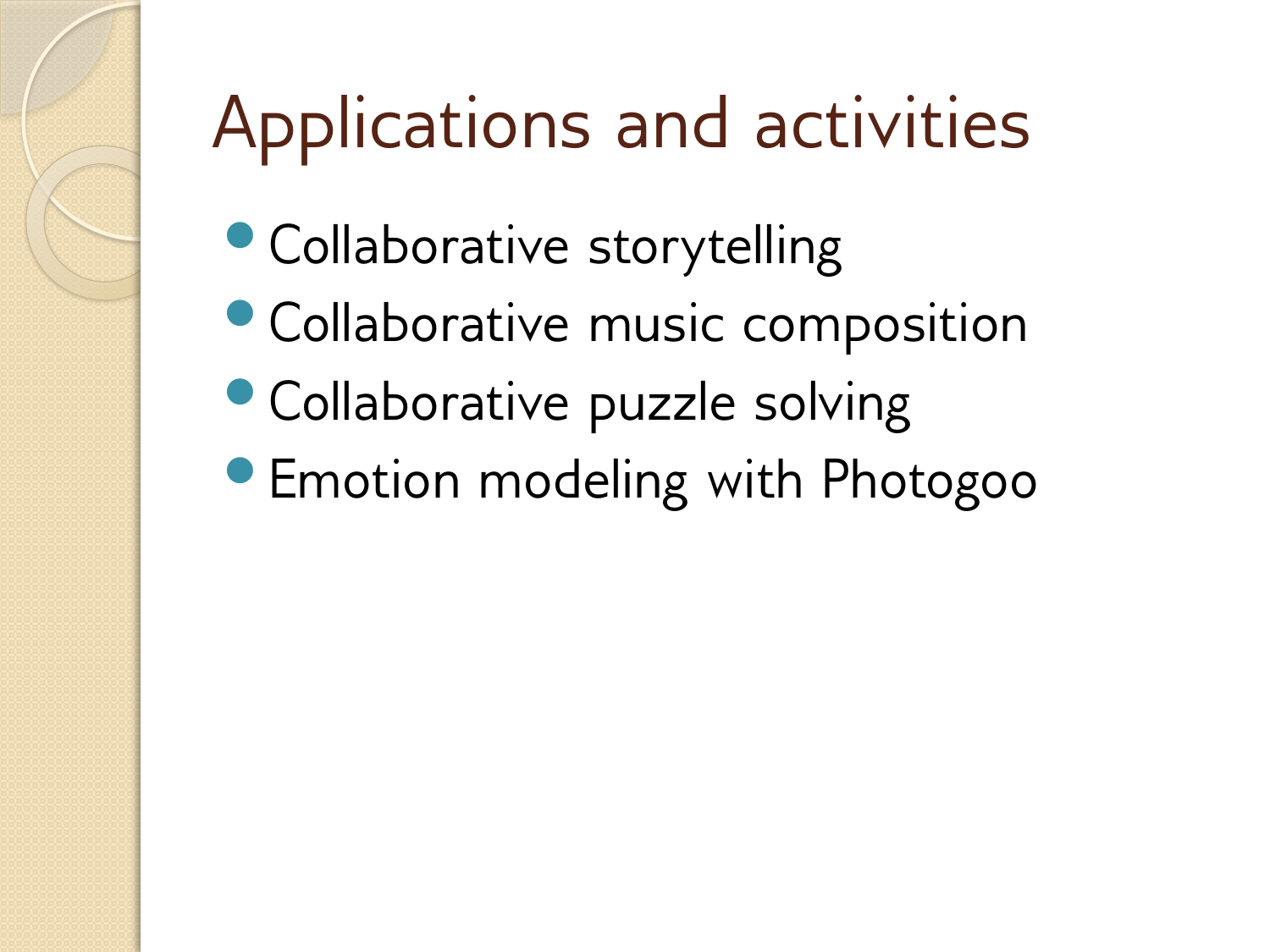

# Applications and activities
Collaborative storytelling
Collaborative music composition
Collaborative puzzle solving
Emotion modeling with Photogoo